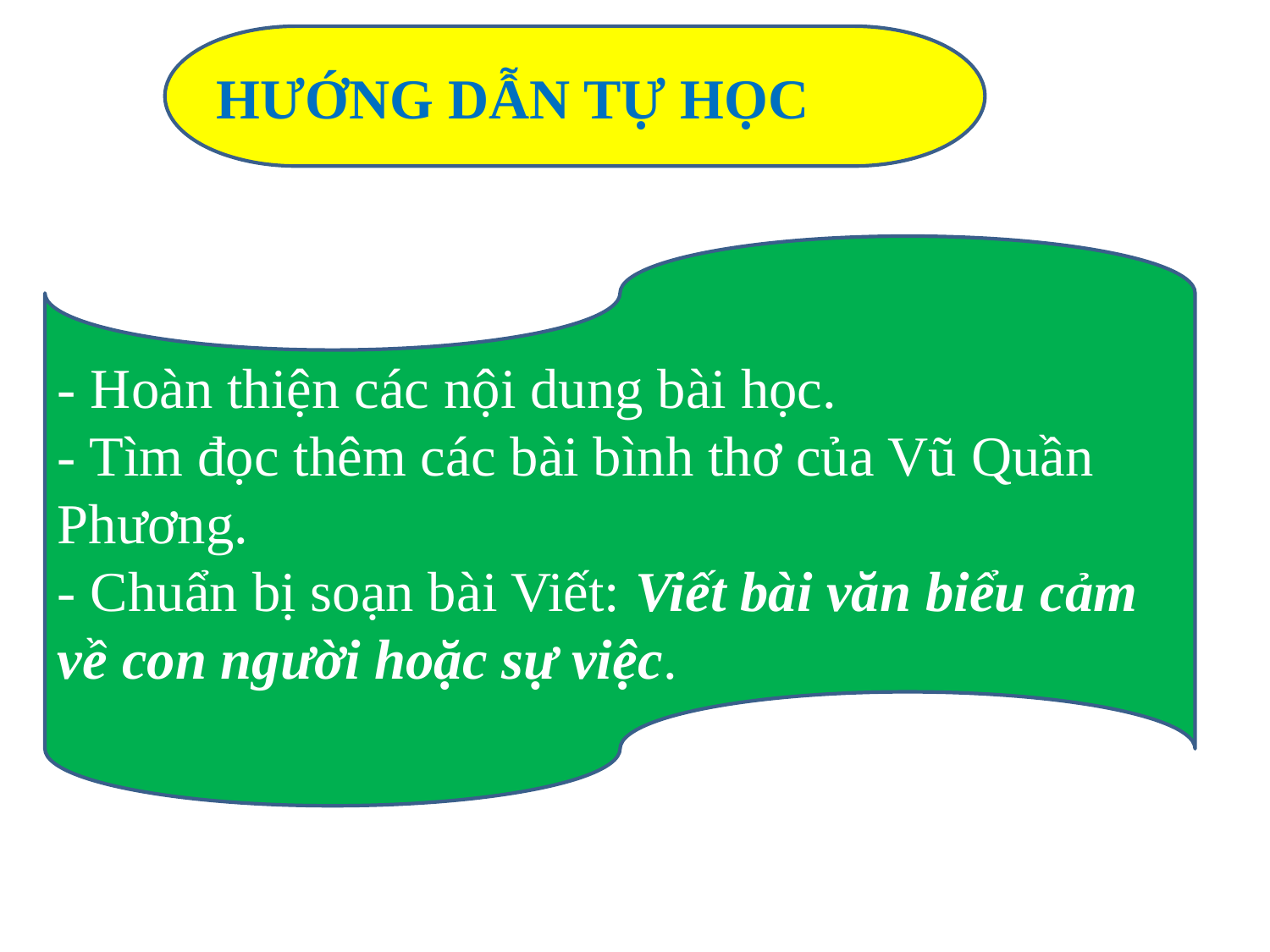

HƯỚNG DẪN TỰ HỌC
- Hoàn thiện các nội dung bài học.
- Tìm đọc thêm các bài bình thơ của Vũ Quần Phương.
- Chuẩn bị soạn bài Viết: Viết bài văn biểu cảm về con người hoặc sự việc.